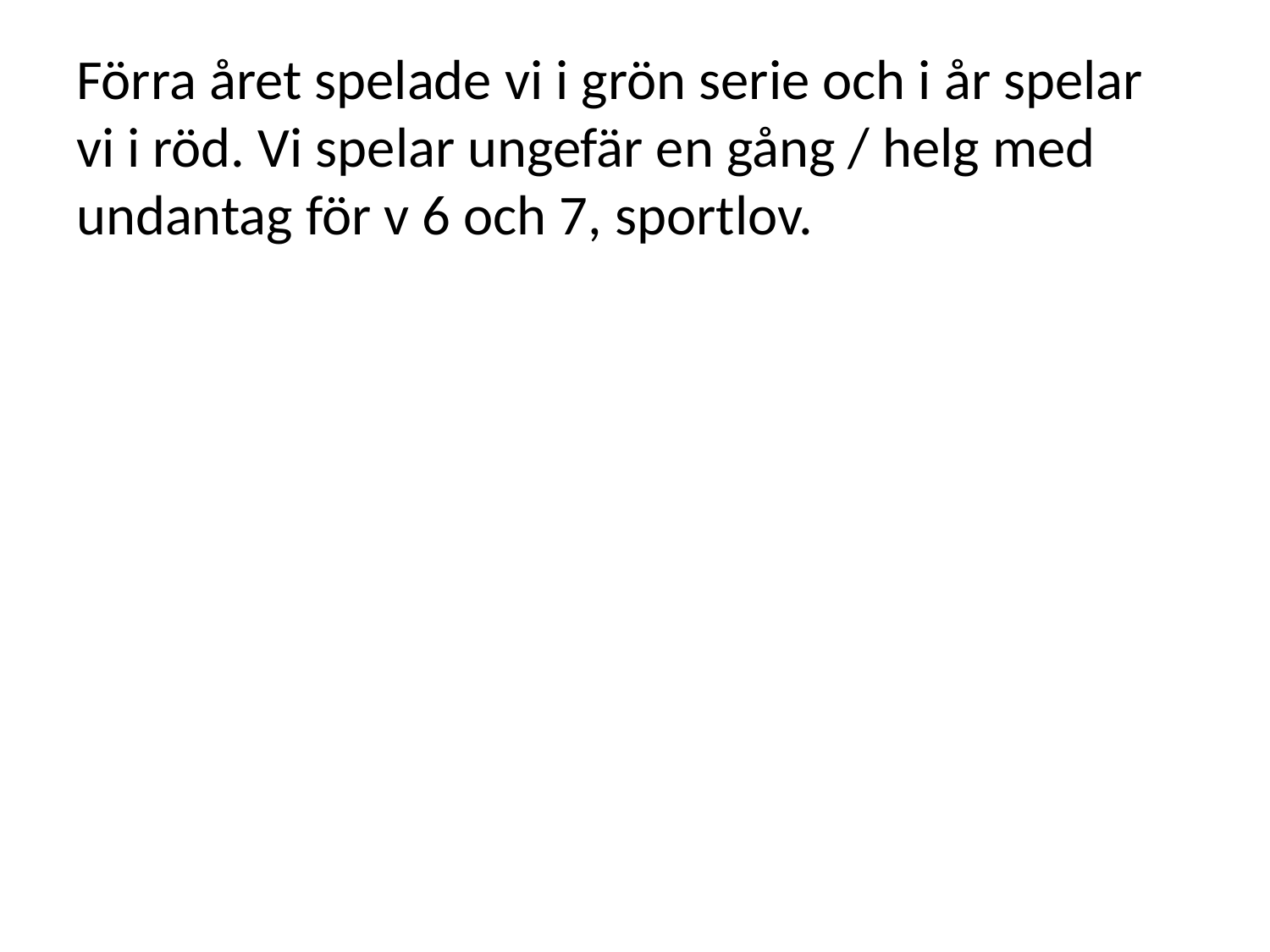

Förra året spelade vi i grön serie och i år spelar vi i röd. Vi spelar ungefär en gång / helg med undantag för v 6 och 7, sportlov.